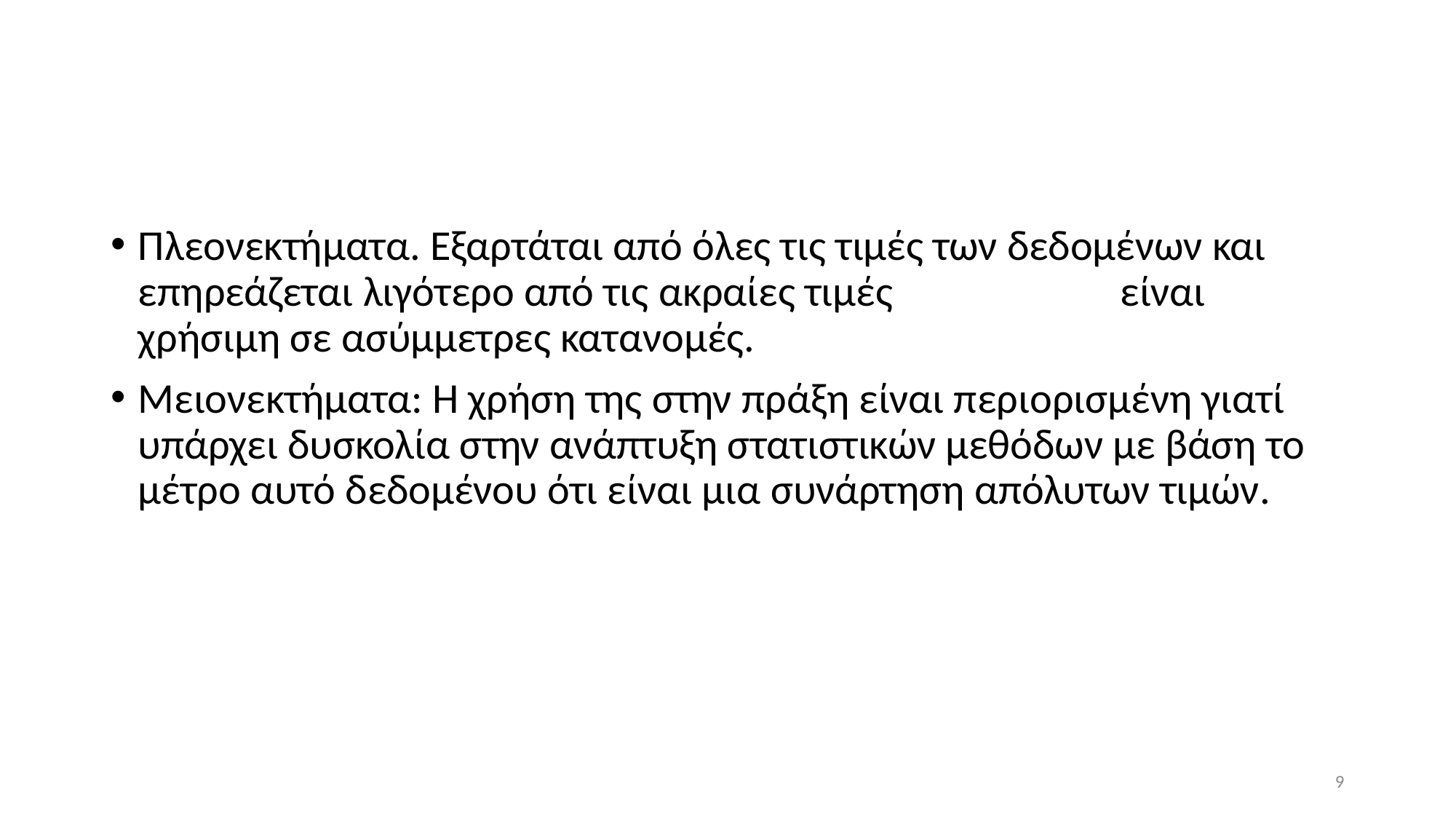

Πλεονεκτήματα. Εξαρτάται από όλες τις τιμές των δεδομένων και επηρεάζεται λιγότερο από τις ακραίες τιμές 		είναι χρήσιμη σε ασύμμετρες κατανομές.
Μειονεκτήματα: Η χρήση της στην πράξη είναι περιορισμένη γιατί υπάρχει δυσκολία στην ανάπτυξη στατιστικών μεθόδων με βάση το μέτρο αυτό δεδομένου ότι είναι μια συνάρτηση απόλυτων τιμών.
9